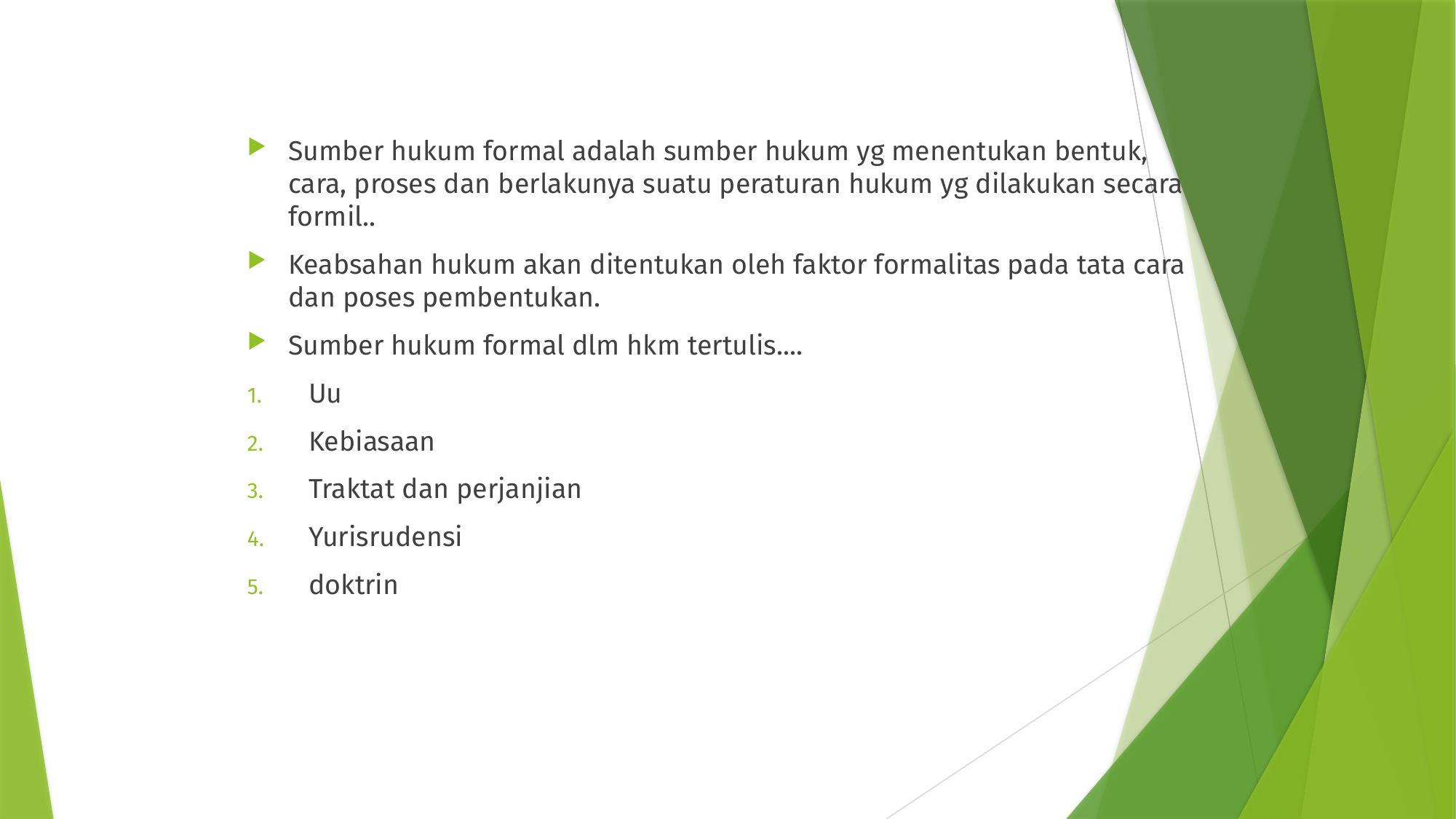

Sumber hukum formal adalah sumber hukum yg menentukan bentuk, cara, proses dan berlakunya suatu peraturan hukum yg dilakukan secara formil..
Keabsahan hukum akan ditentukan oleh faktor formalitas pada tata cara dan poses pembentukan.
Sumber hukum formal dlm hkm tertulis....
Uu
Kebiasaan
Traktat dan perjanjian
Yurisrudensi
doktrin